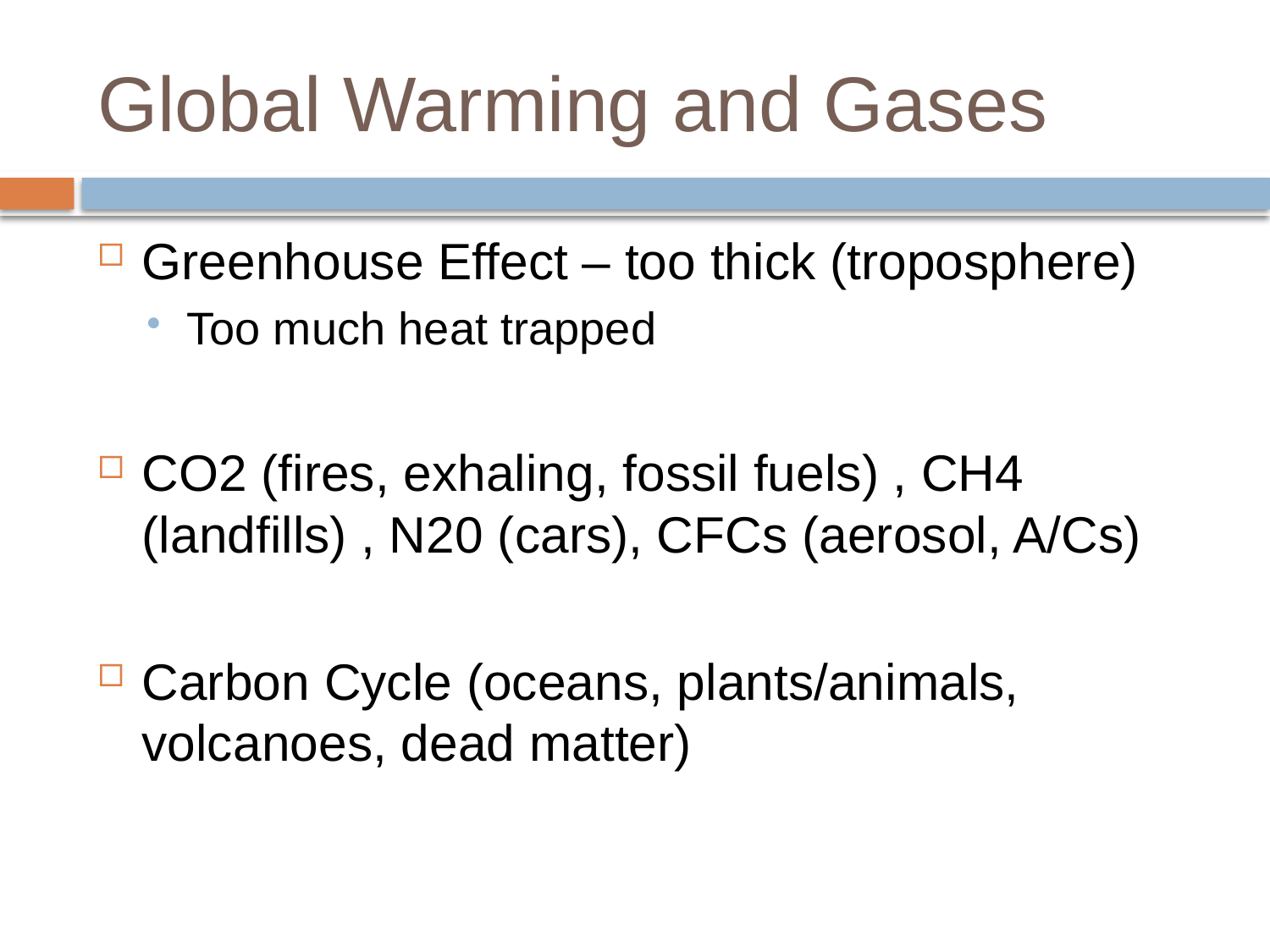

# Global Warming and Gases
Greenhouse Effect – too thick (troposphere)
Too much heat trapped

CO2 (fires, exhaling, fossil fuels) , CH4 (landfills) , N20 (cars), CFCs (aerosol, A/Cs)

Carbon Cycle (oceans, plants/animals, volcanoes, dead matter)